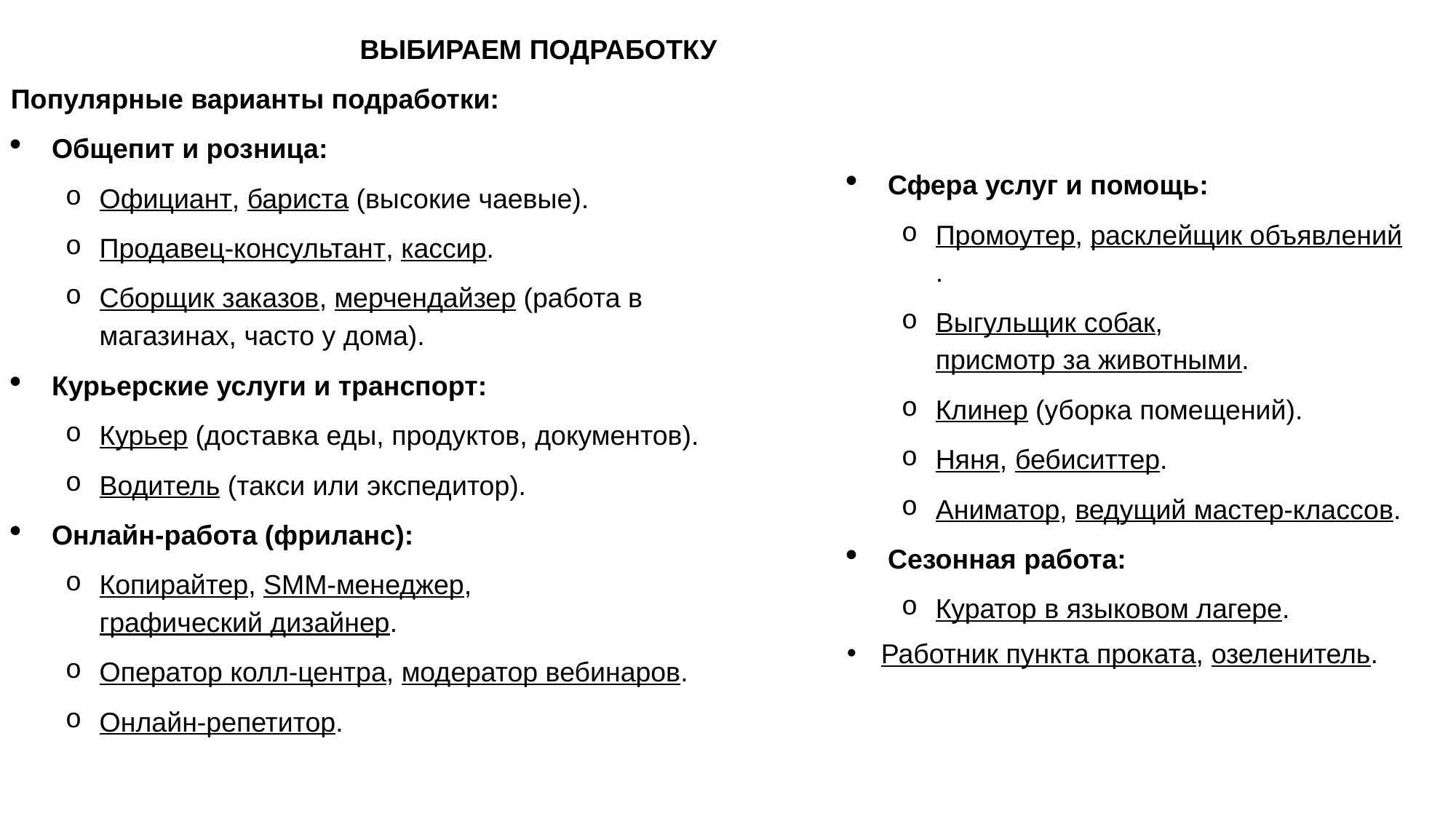

ВЫБИРАЕМ ПОДРАБОТКУ
Популярные варианты подработки:
Общепит и розница:
Официант, бариста (высокие чаевые).
Продавец-консультант, кассир.
Сборщик заказов, мерчендайзер (работа в магазинах, часто у дома).
Курьерские услуги и транспорт:
Курьер (доставка еды, продуктов, документов).
Водитель (такси или экспедитор).
Онлайн-работа (фриланс):
Копирайтер, SMM-менеджер, графический дизайнер.
Оператор колл-центра, модератор вебинаров.
Онлайн-репетитор.
Сфера услуг и помощь:
Промоутер, расклейщик объявлений.
Выгульщик собак, присмотр за животными.
Клинер (уборка помещений).
Няня, бебиситтер.
Аниматор, ведущий мастер-классов.
Сезонная работа:
Куратор в языковом лагере.
Работник пункта проката, озеленитель.